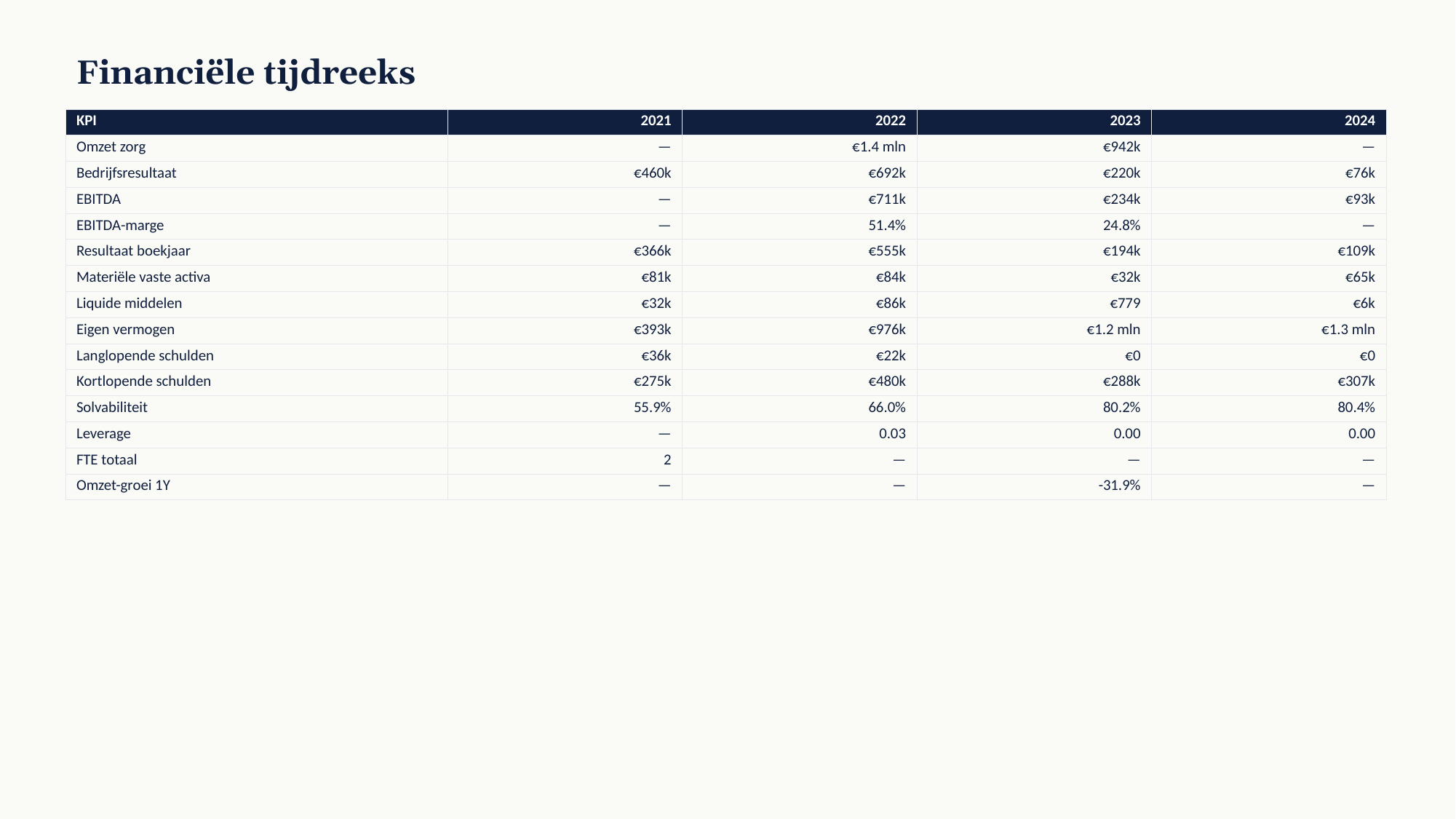

Financiële tijdreeks
| KPI | 2021 | 2022 | 2023 | 2024 |
| --- | --- | --- | --- | --- |
| Omzet zorg | — | €1.4 mln | €942k | — |
| Bedrijfsresultaat | €460k | €692k | €220k | €76k |
| EBITDA | — | €711k | €234k | €93k |
| EBITDA-marge | — | 51.4% | 24.8% | — |
| Resultaat boekjaar | €366k | €555k | €194k | €109k |
| Materiële vaste activa | €81k | €84k | €32k | €65k |
| Liquide middelen | €32k | €86k | €779 | €6k |
| Eigen vermogen | €393k | €976k | €1.2 mln | €1.3 mln |
| Langlopende schulden | €36k | €22k | €0 | €0 |
| Kortlopende schulden | €275k | €480k | €288k | €307k |
| Solvabiliteit | 55.9% | 66.0% | 80.2% | 80.4% |
| Leverage | — | 0.03 | 0.00 | 0.00 |
| FTE totaal | 2 | — | — | — |
| Omzet-groei 1Y | — | — | -31.9% | — |